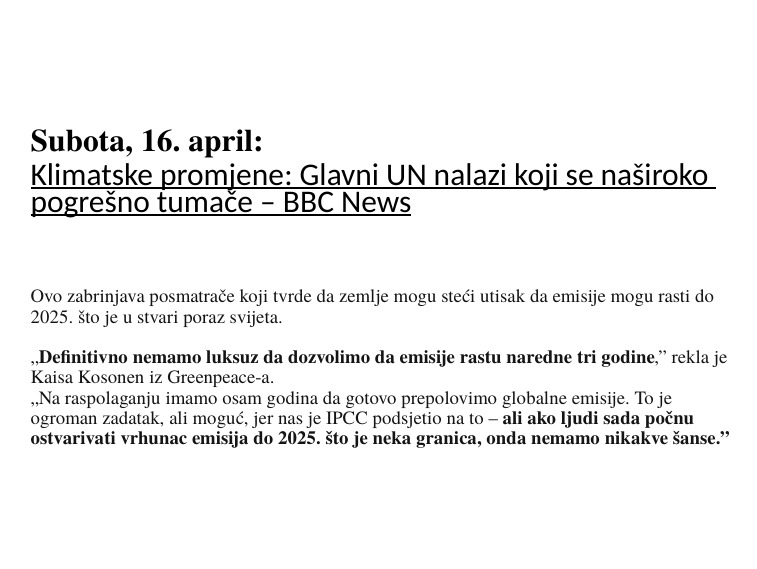

# Subota, 16. april: Klimatske promjene: Glavni UN nalazi koji se naširoko pogrešno tumače – BBC News Ovo zabrinjava posmatrače koji tvrde da zemlje mogu steći utisak da emisije mogu rasti do 2025. što je u stvari poraz svijeta. „Definitivno nemamo luksuz da dozvolimo da emisije rastu naredne tri godine,” rekla je Kaisa Kosonen iz Greenpeace-a. „Na raspolaganju imamo osam godina da gotovo prepolovimo globalne emisije. To je ogroman zadatak, ali moguć, jer nas je IPCC podsjetio na to – ali ako ljudi sada počnu ostvarivati vrhunac emisija do 2025. što je neka granica, onda nemamo nikakve šanse.”